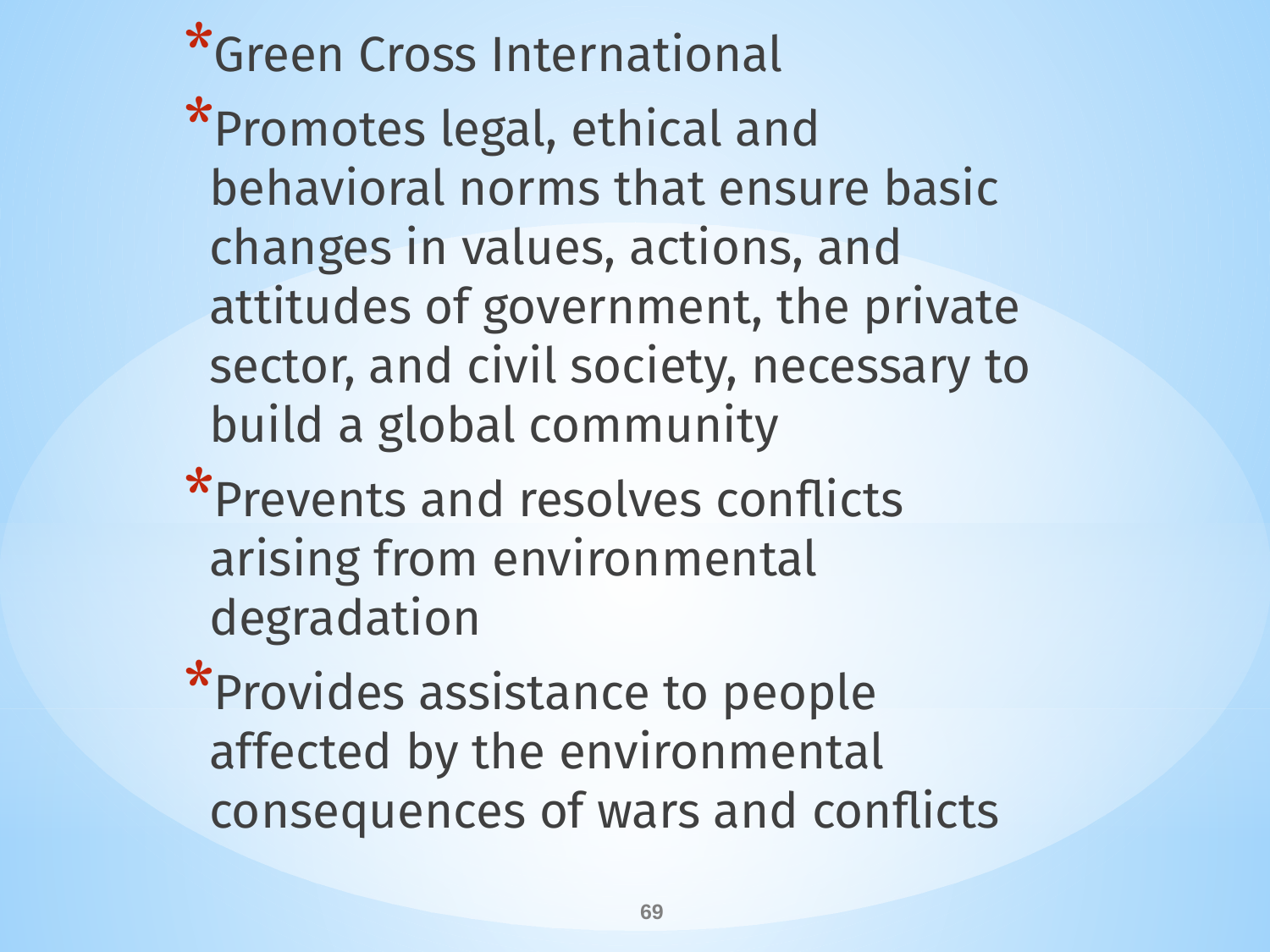

Green Cross International
Promotes legal, ethical and behavioral norms that ensure basic changes in values, actions, and attitudes of government, the private sector, and civil society, necessary to build a global community
Prevents and resolves conflicts arising from environmental degradation
Provides assistance to people affected by the environmental consequences of wars and conflicts

#
69